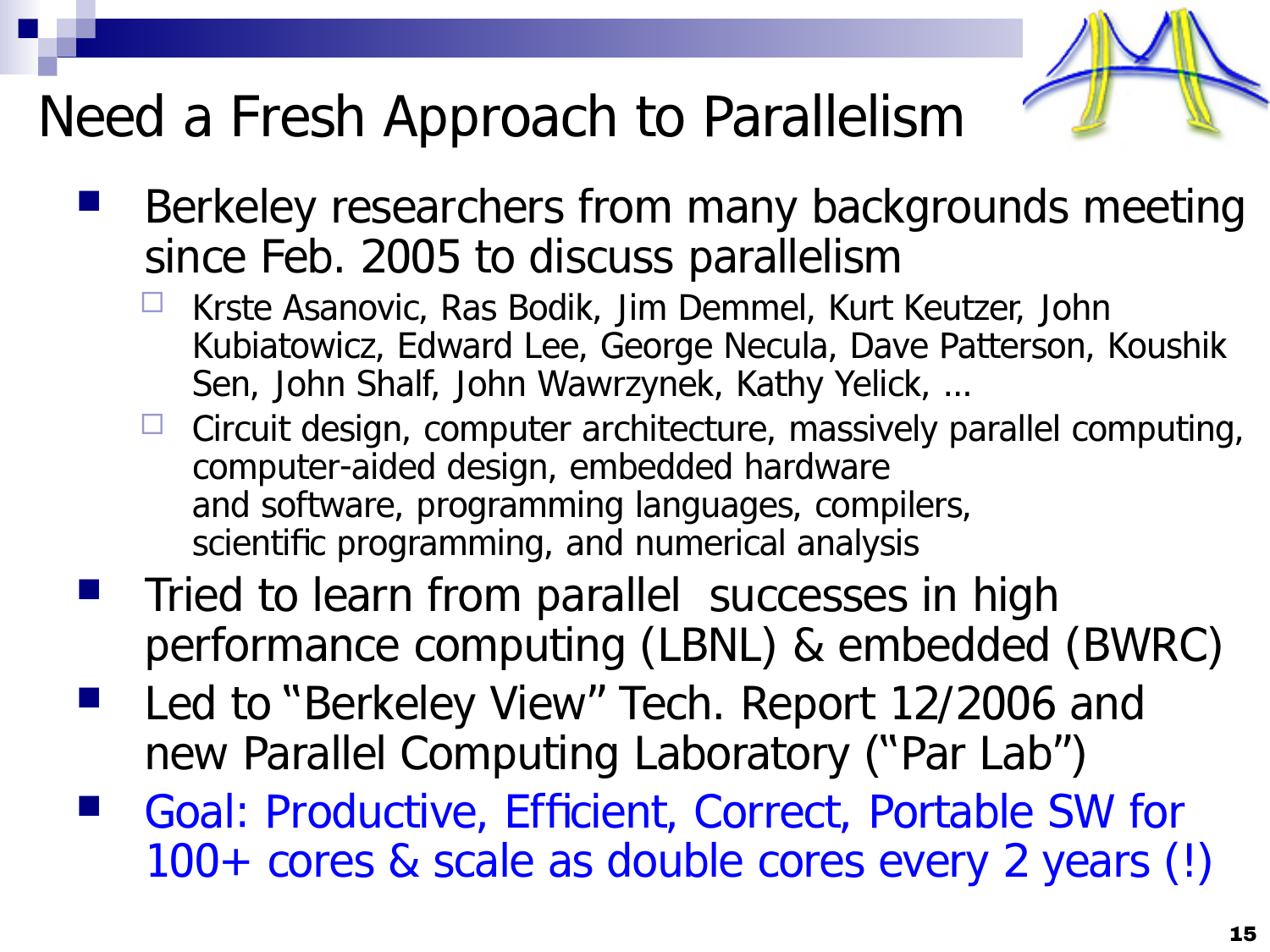

# Need a Fresh Approach to Parallelism

Berkeley researchers from many backgrounds meeting since Feb. 2005 to discuss parallelism
Krste Asanovic, Ras Bodik, Jim Demmel, Kurt Keutzer, John Kubiatowicz, Edward Lee, George Necula, Dave Patterson, Koushik Sen, John Shalf, John Wawrzynek, Kathy Yelick, …
Circuit design, computer architecture, massively parallel computing, computer-aided design, embedded hardware
and software, programming languages, compilers,
scientific programming, and numerical analysis
Tried to learn from parallel  successes in high performance computing (LBNL) & embedded (BWRC)
Led to “Berkeley View” Tech. Report 12/2006 and
new Parallel Computing Laboratory (“Par Lab”)
Goal: Productive, Efficient, Correct, Portable SW for 100+ cores & scale as double cores every 2 years (!)
15